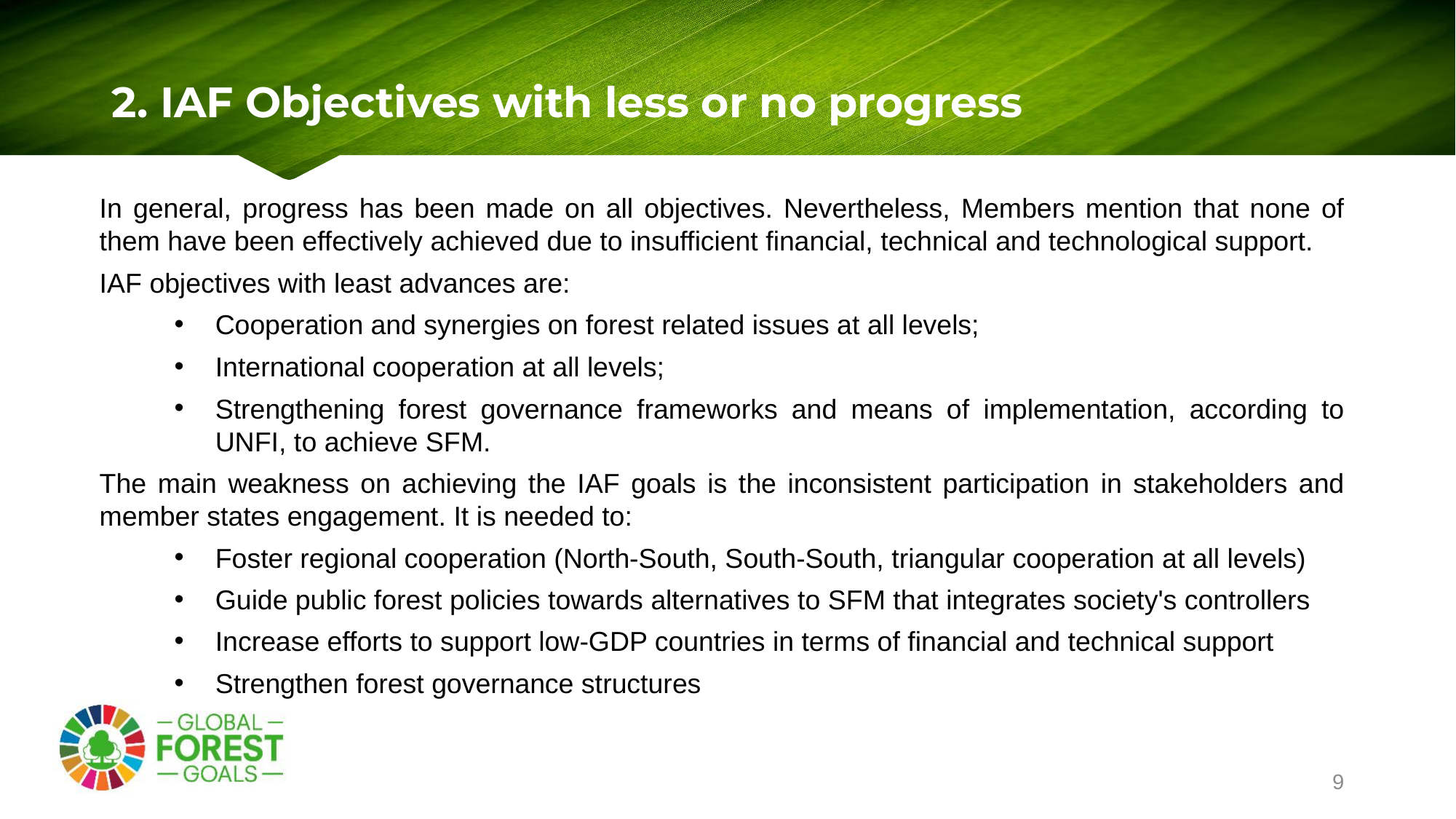

2. IAF Objectives with less or no progress
In general, progress has been made on all objectives. Nevertheless, Members mention that none of them have been effectively achieved due to insufficient financial, technical and technological support.
IAF objectives with least advances are:
Cooperation and synergies on forest related issues at all levels;
International cooperation at all levels;
Strengthening forest governance frameworks and means of implementation, according to UNFI, to achieve SFM.
The main weakness on achieving the IAF goals is the inconsistent participation in stakeholders and member states engagement. It is needed to:
Foster regional cooperation (North-South, South-South, triangular cooperation at all levels)
Guide public forest policies towards alternatives to SFM that integrates society's controllers
Increase efforts to support low-GDP countries in terms of financial and technical support
Strengthen forest governance structures

9